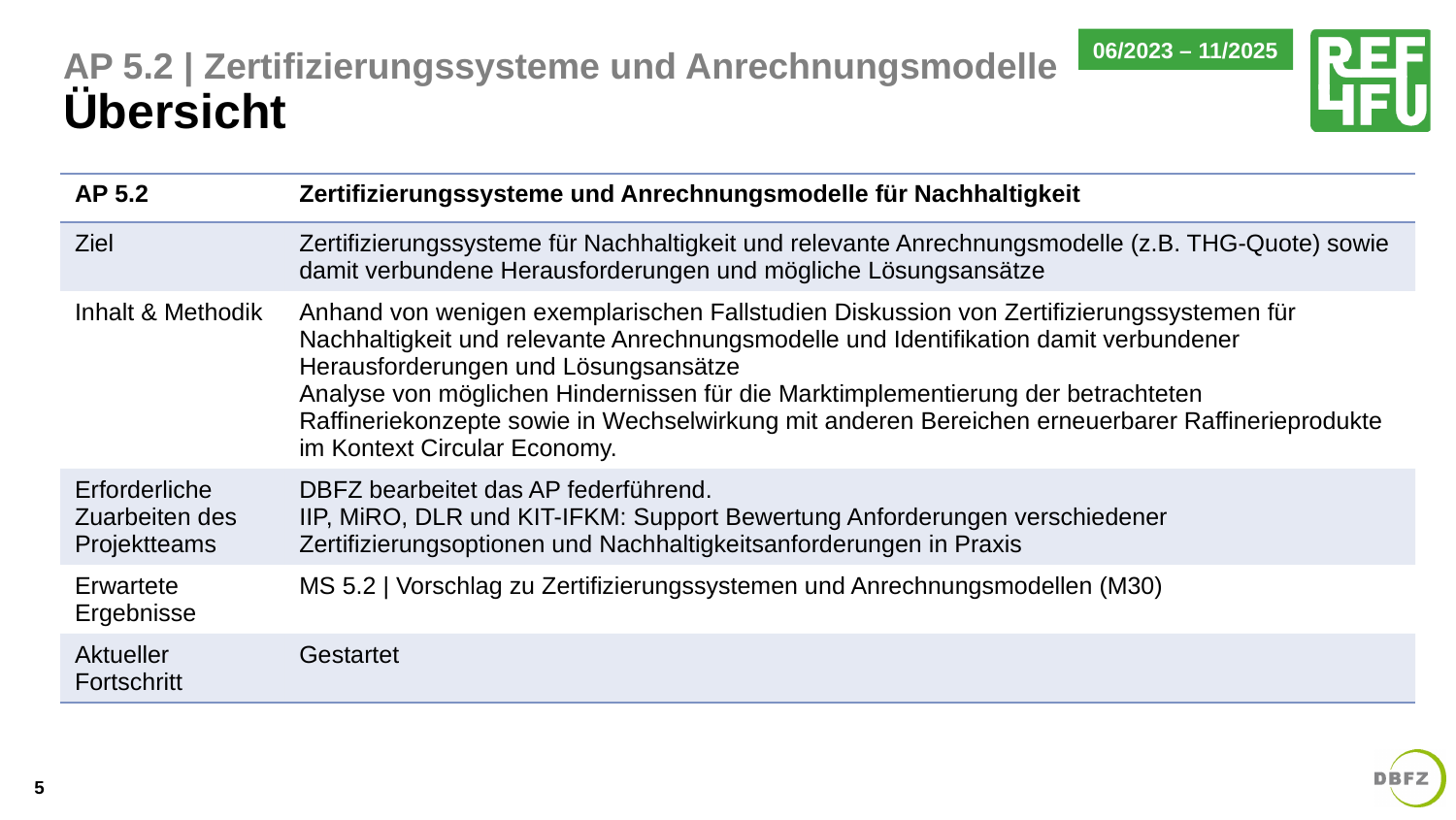

06/2023 – 11/2025
# AP 5.2 | Zertifizierungssysteme und Anrechnungsmodelle Übersicht
| AP 5.2 | Zertifizierungssysteme und Anrechnungsmodelle für Nachhaltigkeit |
| --- | --- |
| Ziel | Zertifizierungssysteme für Nachhaltigkeit und relevante Anrechnungsmodelle (z.B. THG-Quote) sowie damit verbundene Herausforderungen und mögliche Lösungsansätze |
| Inhalt & Methodik | Anhand von wenigen exemplarischen Fallstudien Diskussion von Zertifizierungssystemen für Nachhaltigkeit und relevante Anrechnungsmodelle und Identifikation damit verbundener Herausforderungen und Lösungsansätze Analyse von möglichen Hindernissen für die Marktimplementierung der betrachteten Raffineriekonzepte sowie in Wechselwirkung mit anderen Bereichen erneuerbarer Raffinerieprodukte im Kontext Circular Economy. |
| Erforderliche Zuarbeiten des Projektteams | DBFZ bearbeitet das AP federführend. IIP, MiRO, DLR und KIT-IFKM: Support Bewertung Anforderungen verschiedener Zertifizierungsoptionen und Nachhaltigkeitsanforderungen in Praxis |
| Erwartete Ergebnisse | MS 5.2 | Vorschlag zu Zertifizierungssystemen und Anrechnungsmodellen (M30) |
| Aktueller Fortschritt | Gestartet |
5